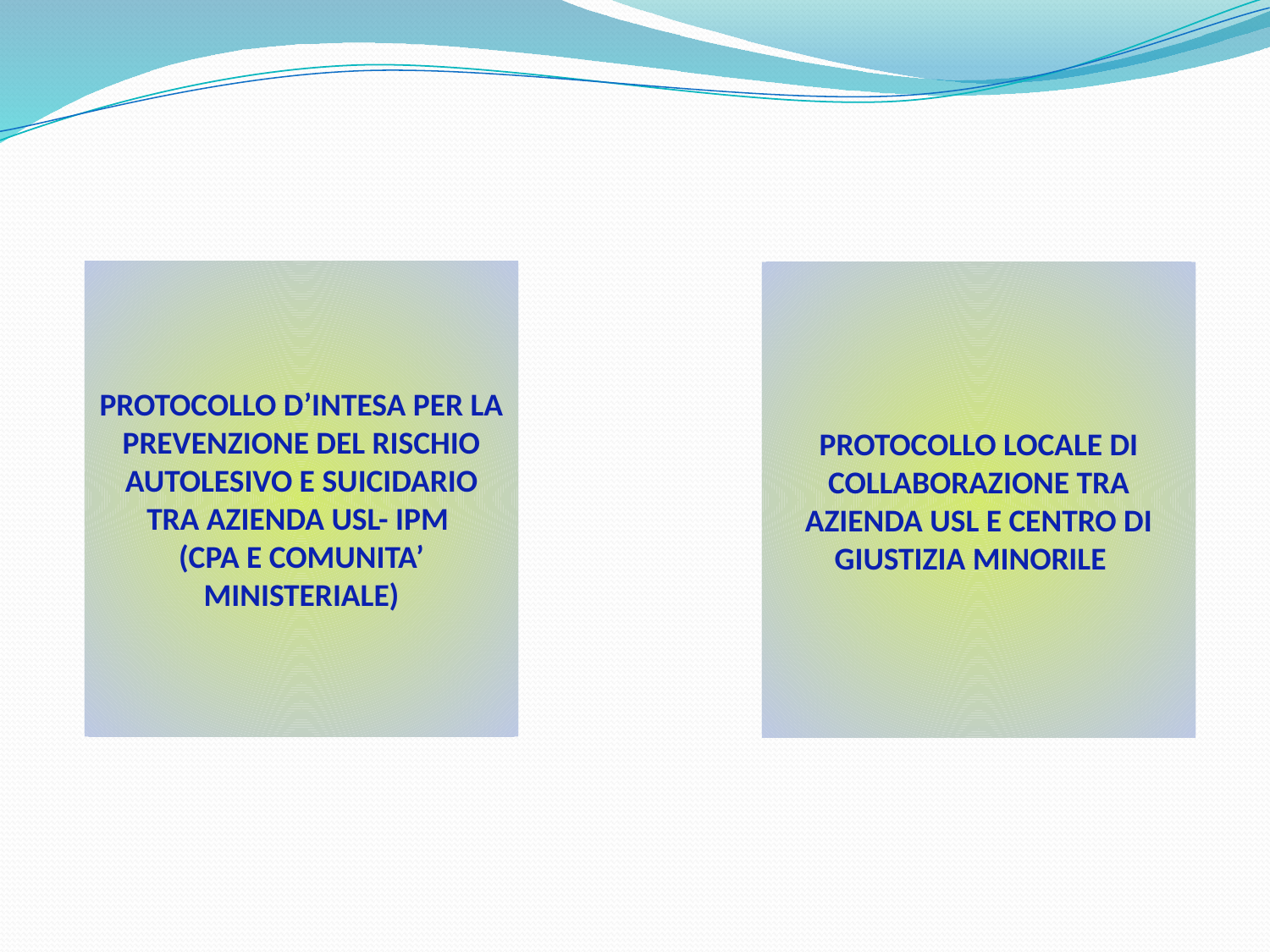

PROTOCOLLO D’INTESA PER LA PREVENZIONE DEL RISCHIO AUTOLESIVO E SUICIDARIO TRA AZIENDA USL- IPM
(CPA E COMUNITA’ MINISTERIALE)
PROTOCOLLO LOCALE DI COLLABORAZIONE TRA AZIENDA USL E CENTRO DI GIUSTIZIA MINORILE